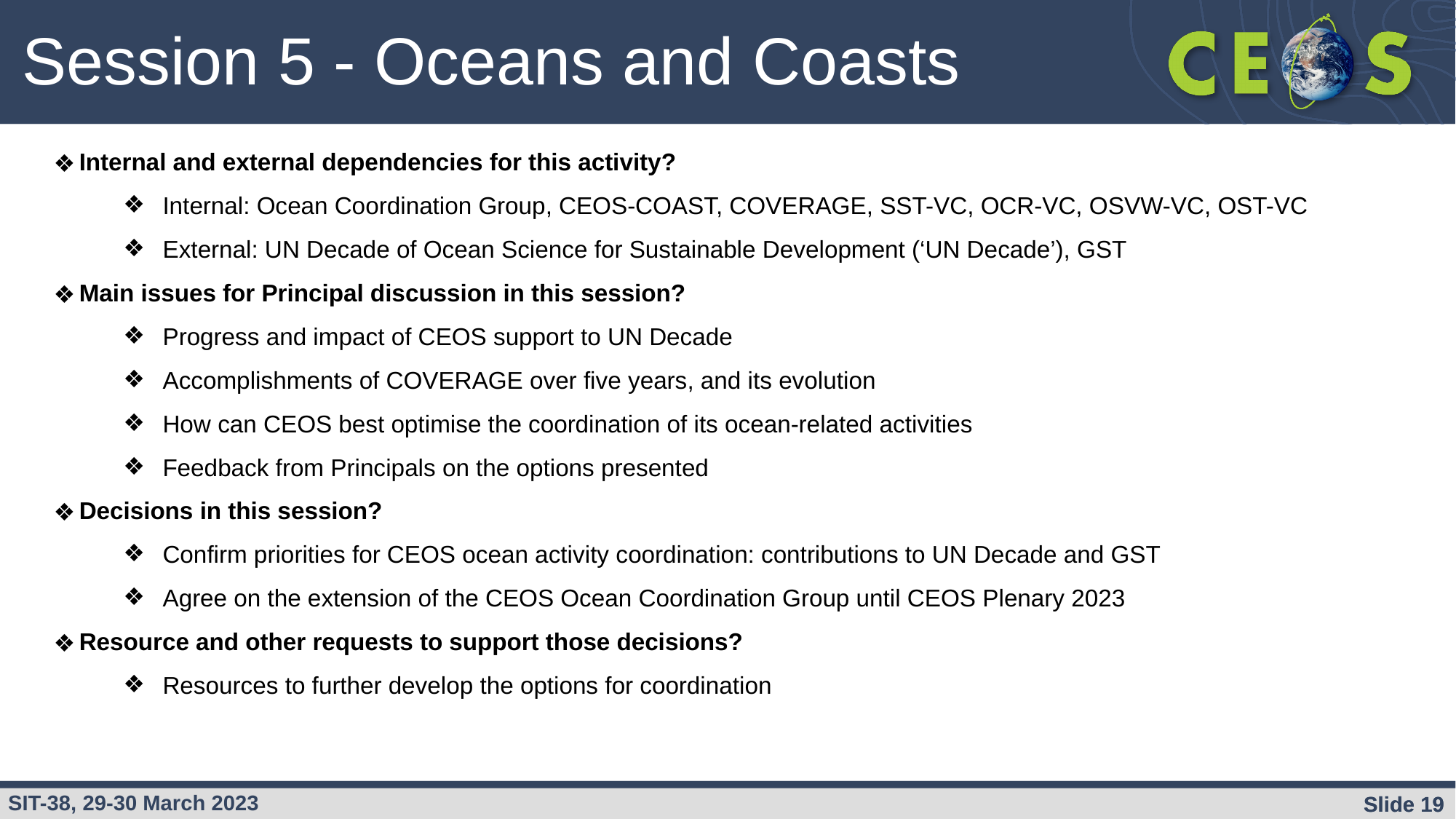

Session 5 - Oceans and Coasts
Internal and external dependencies for this activity?
Internal: Ocean Coordination Group, CEOS-COAST, COVERAGE, SST-VC, OCR-VC, OSVW-VC, OST-VC
External: UN Decade of Ocean Science for Sustainable Development (‘UN Decade’), GST
Main issues for Principal discussion in this session?
Progress and impact of CEOS support to UN Decade
Accomplishments of COVERAGE over five years, and its evolution
How can CEOS best optimise the coordination of its ocean-related activities
Feedback from Principals on the options presented
Decisions in this session?
Confirm priorities for CEOS ocean activity coordination: contributions to UN Decade and GST
Agree on the extension of the CEOS Ocean Coordination Group until CEOS Plenary 2023
Resource and other requests to support those decisions?
Resources to further develop the options for coordination
Slide 19